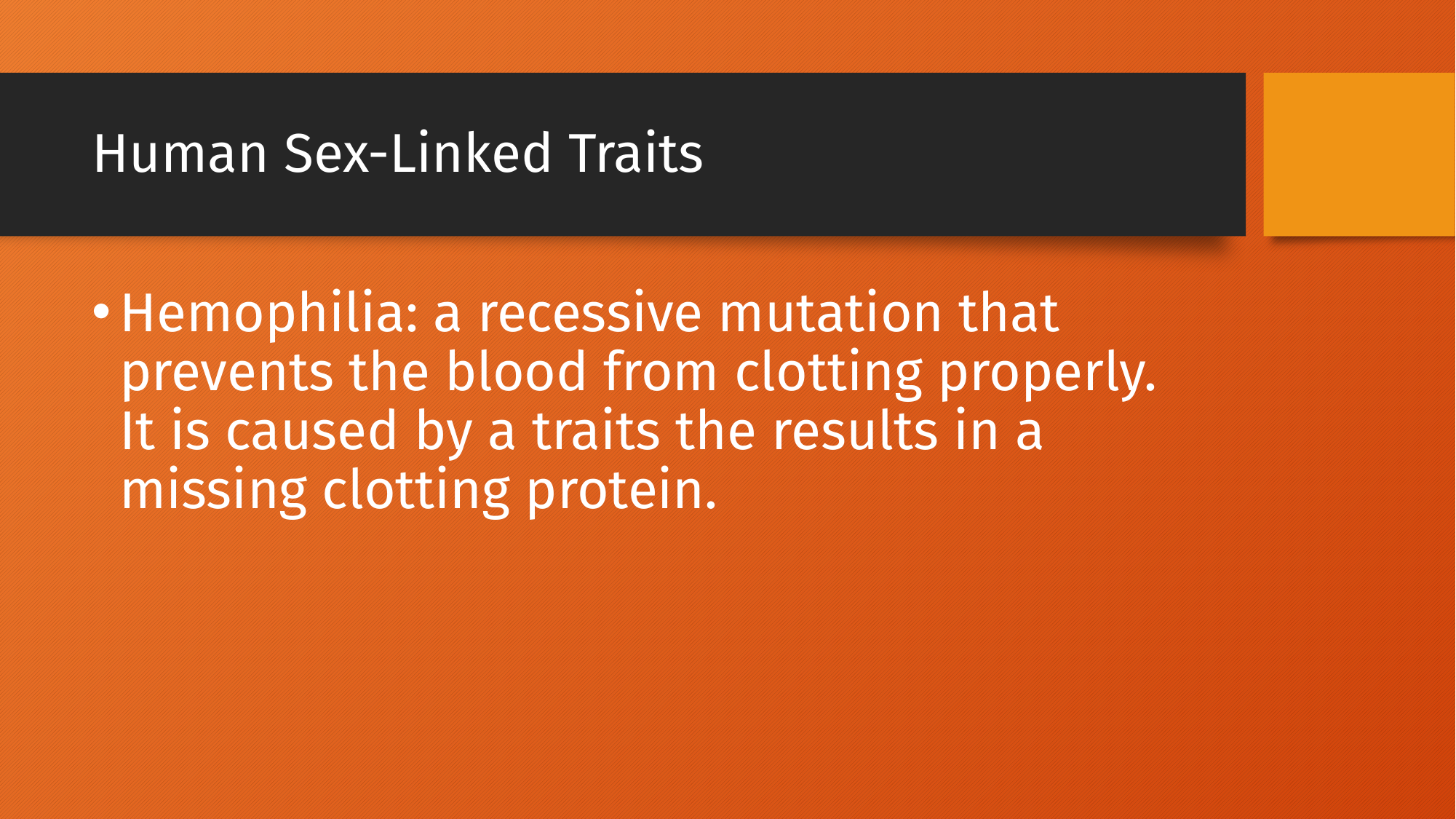

# Human Sex-Linked Traits
Hemophilia: a recessive mutation that prevents the blood from clotting properly.  It is caused by a traits the results in a missing clotting protein.